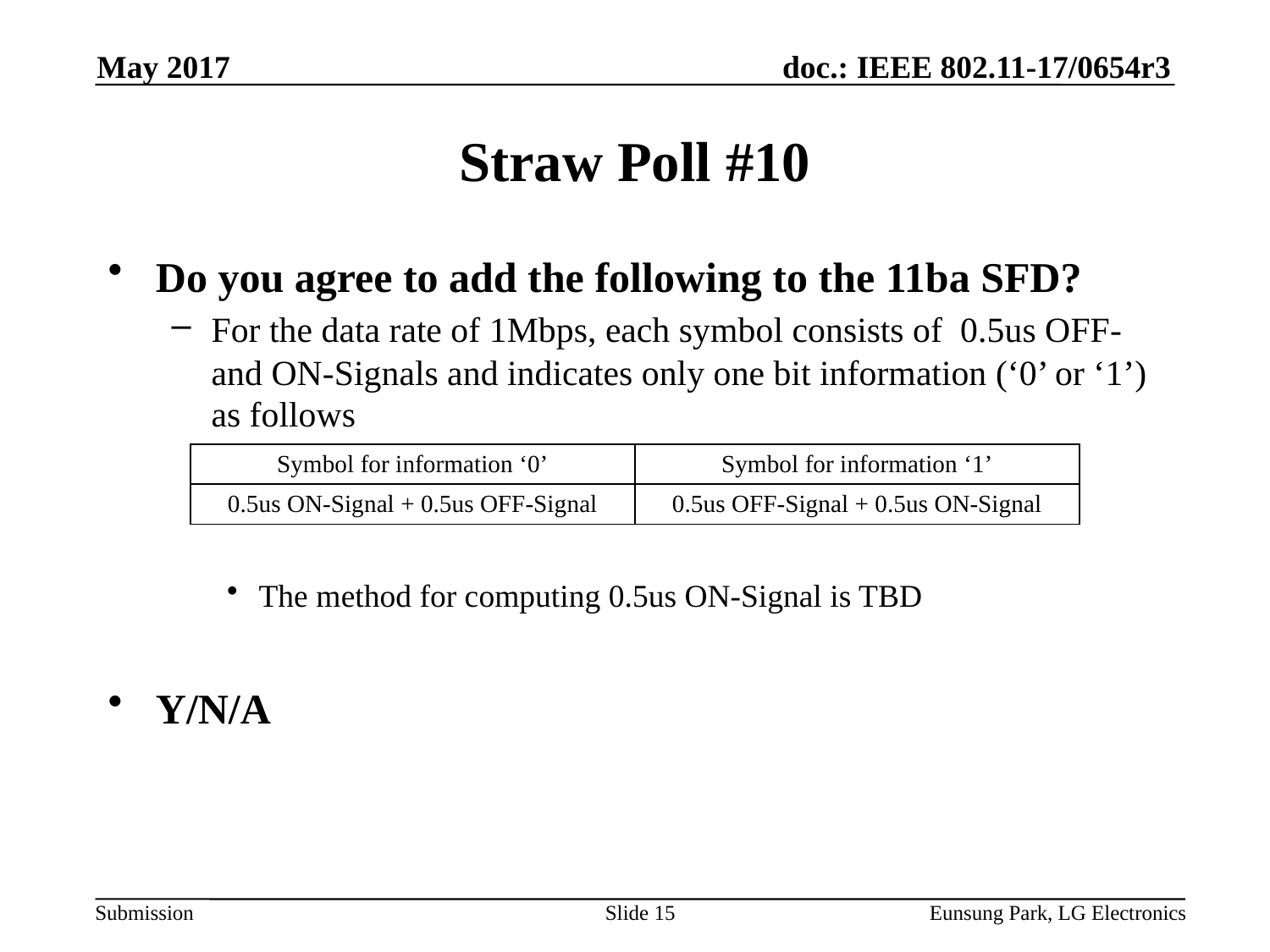

May 2017
# Straw Poll #10
Do you agree to add the following to the 11ba SFD?
For the data rate of 1Mbps, each symbol consists of  0.5us OFF- and ON-Signals and indicates only one bit information (‘0’ or ‘1’) as follows

The method for computing 0.5us ON-Signal is TBD

Y/N/A

| Symbol for information ‘0’ | Symbol for information ‘1’ |
| --- | --- |
| 0.5us ON-Signal + 0.5us OFF-Signal | 0.5us OFF-Signal + 0.5us ON-Signal |
Slide 15
Eunsung Park, LG Electronics